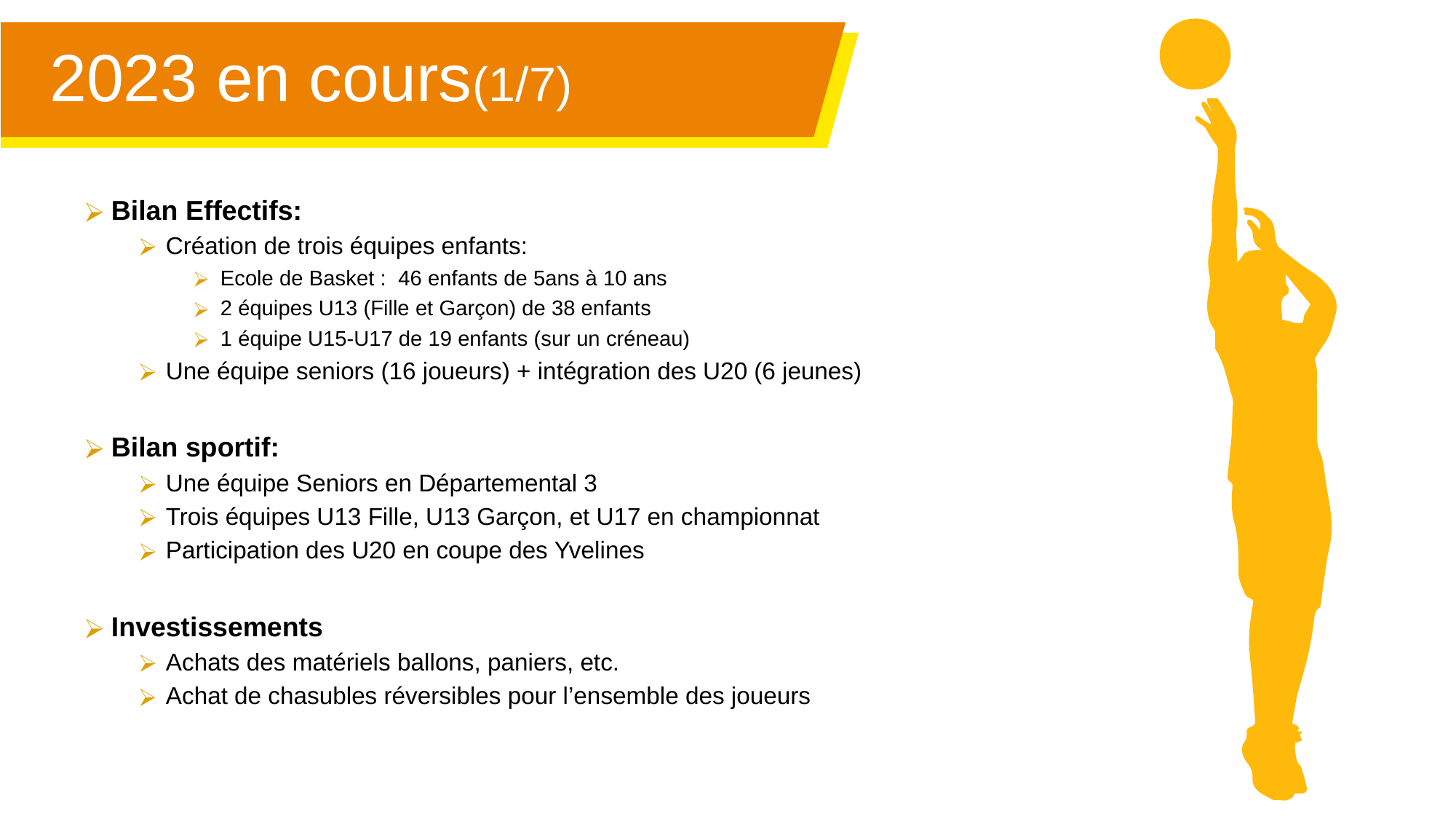

2023 en cours(1/7)
Bilan Effectifs:
Création de trois équipes enfants:
Ecole de Basket :  46 enfants de 5ans à 10 ans
2 équipes U13 (Fille et Garçon) de 38 enfants
1 équipe U15-U17 de 19 enfants (sur un créneau)
Une équipe seniors (16 joueurs) + intégration des U20 (6 jeunes)

Bilan sportif:
Une équipe Seniors en Départemental 3
Trois équipes U13 Fille, U13 Garçon, et U17 en championnat
Participation des U20 en coupe des Yvelines

Investissements
Achats des matériels ballons, paniers, etc.
Achat de chasubles réversibles pour l’ensemble des joueurs